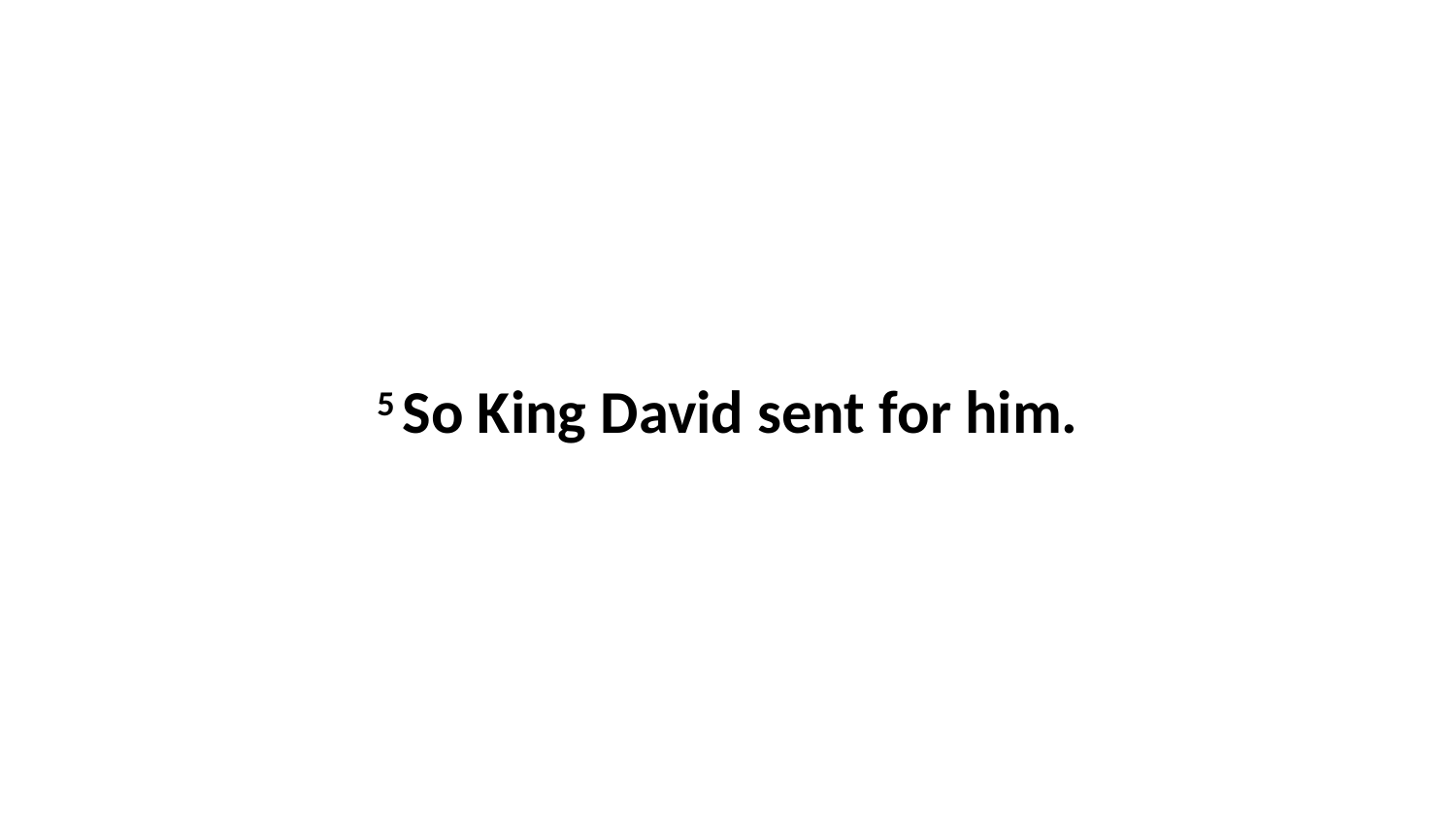

5 So King David sent for him.